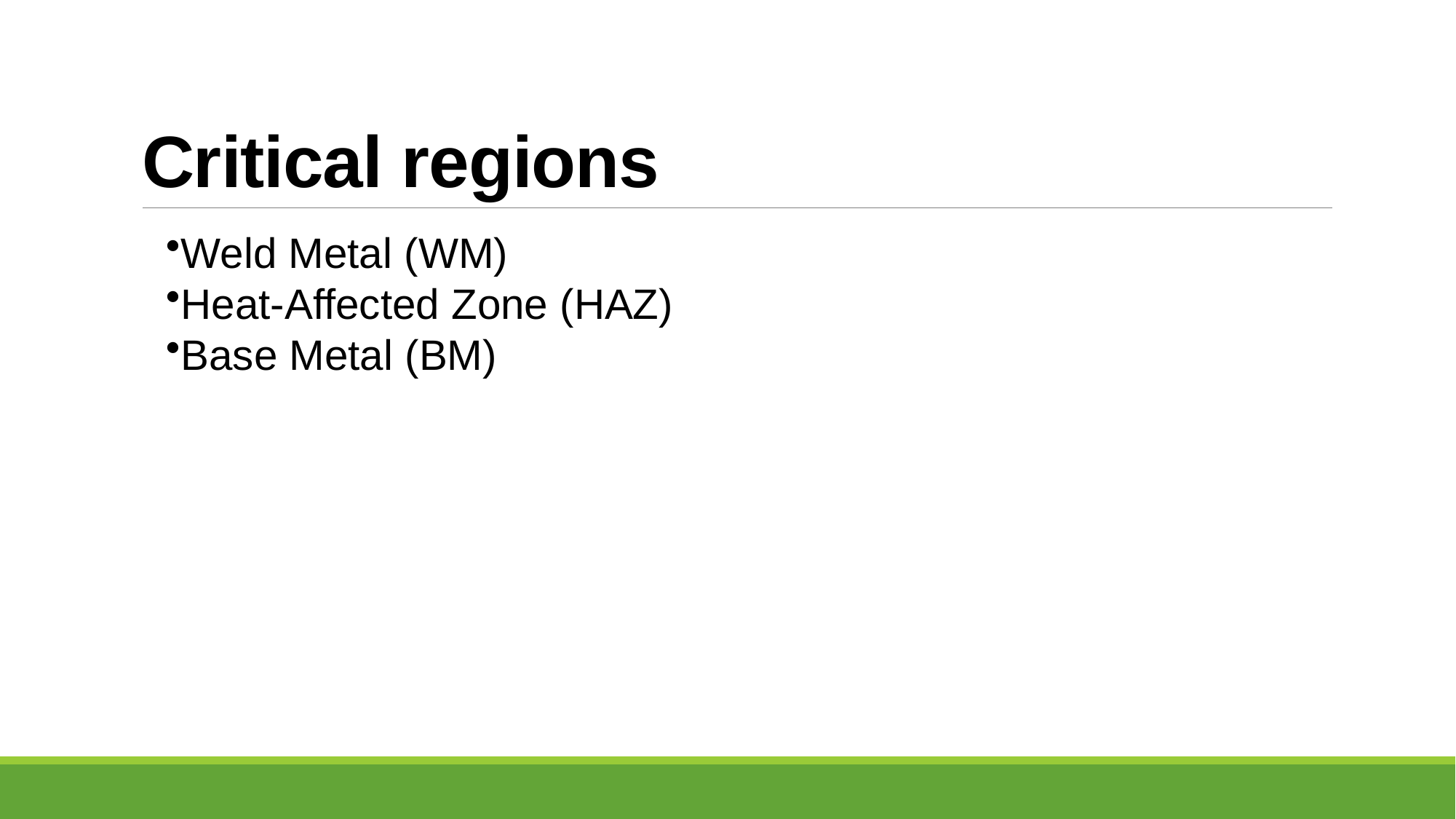

# Critical regions
Weld Metal (WM)
Heat-Affected Zone (HAZ)
Base Metal (BM)